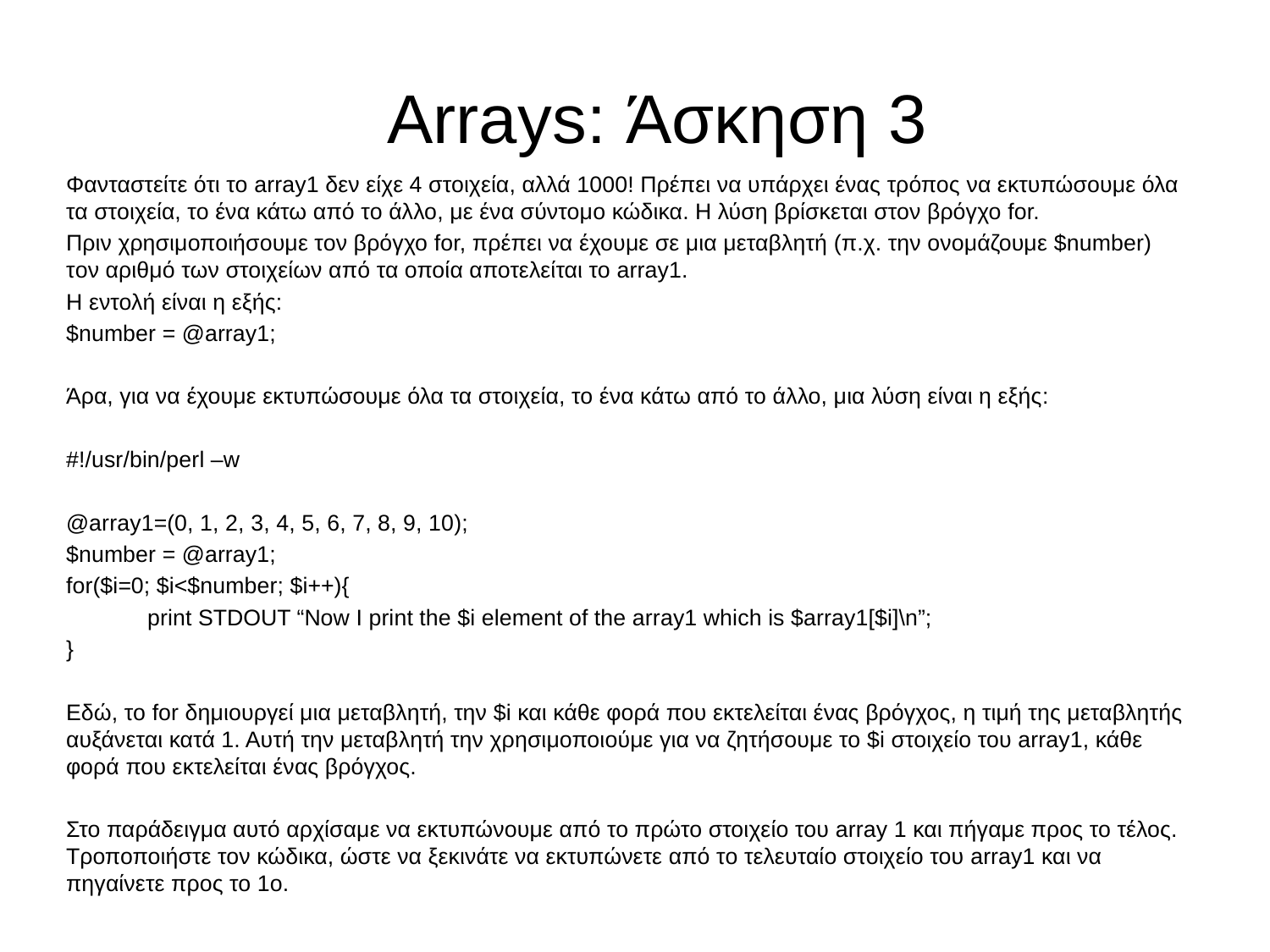

# Arrays: Άσκηση 3
Φανταστείτε ότι το array1 δεν είχε 4 στοιχεία, αλλά 1000! Πρέπει να υπάρχει ένας τρόπος να εκτυπώσουμε όλα τα στοιχεία, το ένα κάτω από το άλλο, με ένα σύντομο κώδικα. Η λύση βρίσκεται στον βρόγχο for.
Πριν χρησιμοποιήσουμε τον βρόγχο for, πρέπει να έχουμε σε μια μεταβλητή (π.χ. την ονομάζουμε $number) τoν αριθμό των στοιχείων από τα οποία αποτελείται το array1.
H εντολή είναι η εξής:
$number = @array1;

Άρα, για να έχουμε εκτυπώσουμε όλα τα στοιχεία, το ένα κάτω από το άλλο, μια λύση είναι η εξής:

#!/usr/bin/perl –w

@array1=(0, 1, 2, 3, 4, 5, 6, 7, 8, 9, 10);
$number = @array1;
for($i=0; $i<$number; $i++){
	print STDOUT “Now I print the $i element of the array1 which is $array1[$i]\n”;
}

Εδώ, το for δημιουργεί μια μεταβλητή, την $i και κάθε φορά που εκτελείται ένας βρόγχος, η τιμή της μεταβλητής αυξάνεται κατά 1. Αυτή την μεταβλητή την χρησιμοποιούμε για να ζητήσουμε το $i στοιχείο του array1, κάθε φορά που εκτελείται ένας βρόγχος.

Στο παράδειγμα αυτό αρχίσαμε να εκτυπώνουμε από το πρώτο στοιχείο του array 1 και πήγαμε προς το τέλος. Τροποποιήστε τον κώδικα, ώστε να ξεκινάτε να εκτυπώνετε από το τελευταίο στοιχείο του array1 και να πηγαίνετε προς το 1ο.